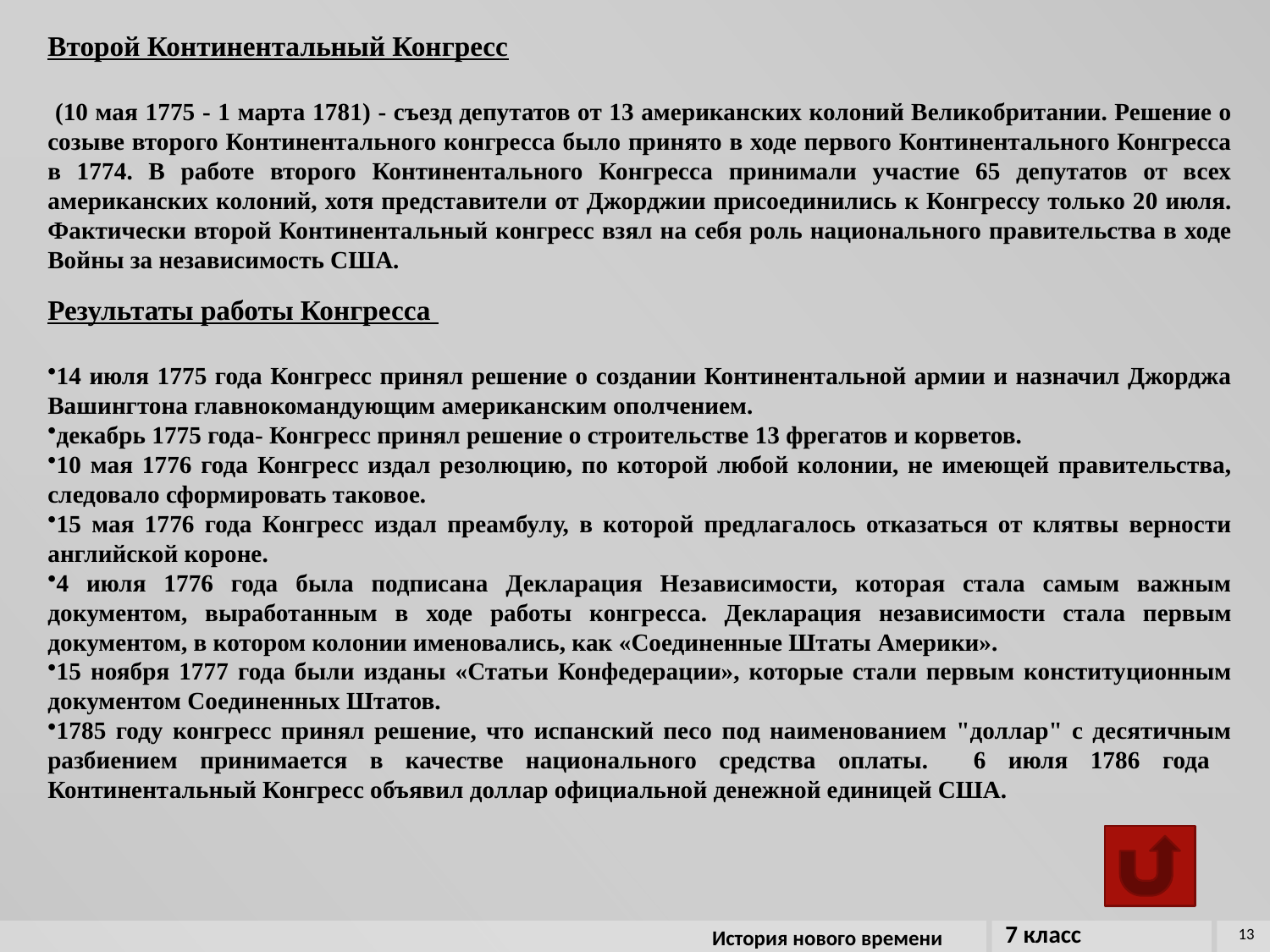

Второй Континентальный Конгресс

 (10 мая 1775 - 1 марта 1781) - съезд депутатов от 13 американских колоний Великобритании. Решение о созыве второго Континентального конгресса было принято в ходе первого Континентального Конгресса в 1774. В работе второго Континентального Конгресса принимали участие 65 депутатов от всех американских колоний, хотя представители от Джорджии присоединились к Конгрессу только 20 июля. Фактически второй Континентальный конгресс взял на себя роль национального правительства в ходе Войны за независимость США.

Результаты работы Конгресса

14 июля 1775 года Конгресс принял решение о создании Континентальной армии и назначил Джорджа Вашингтона главнокомандующим американским ополчением.
декабрь 1775 года- Конгресс принял решение о строительстве 13 фрегатов и корветов.
10 мая 1776 года Конгресс издал резолюцию, по которой любой колонии, не имеющей правительства, следовало сформировать таковое.
15 мая 1776 года Конгресс издал преамбулу, в которой предлагалось отказаться от клятвы верности английской короне.
4 июля 1776 года была подписана Декларация Независимости, которая стала самым важным документом, выработанным в ходе работы конгресса. Декларация независимости стала первым документом, в котором колонии именовались, как «Соединенные Штаты Америки».
15 ноября 1777 года были изданы «Статьи Конфедерации», которые стали первым конституционным документом Соединенных Штатов.
1785 году конгресс принял решение, что испанский песо под наименованием "доллар" с десятичным разбиением принимается в качестве национального средства оплаты.  6 июля 1786 года  Континентальный Конгресс объявил доллар официальной денежной единицей США.

7 класс
13
История нового времени